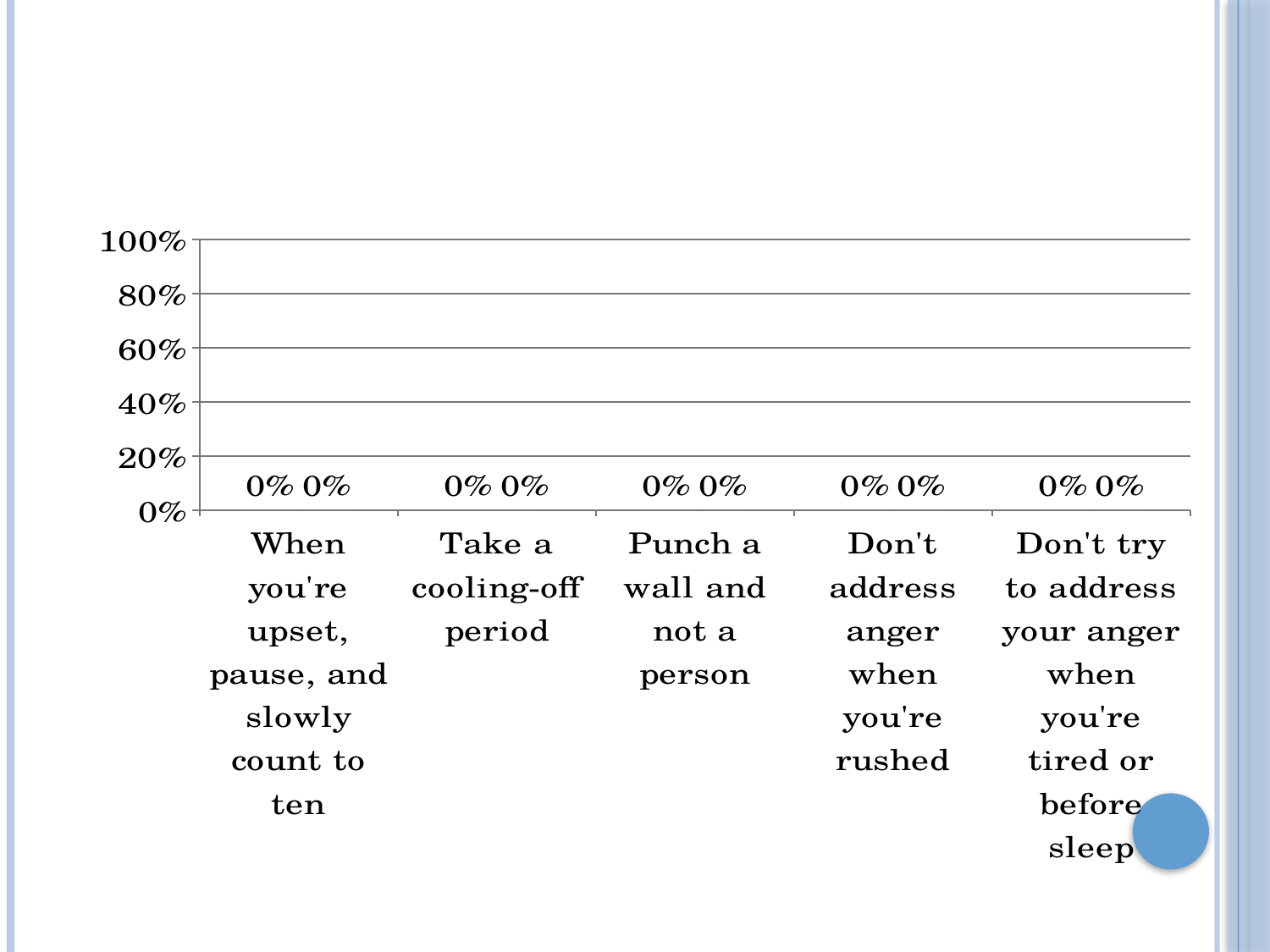

#

### Chart

| Category | 002 | 002-001 |
|---|---|---|
| When you're upset, pause, and slowly count to ten | 0.0 | 0.0 |
| Take a cooling-off period | 0.0 | 0.0 |
| Punch a wall and not a person | 0.0 | 0.0 |
| Don't address anger when you're rushed | 0.0 | 0.0 |
| Don't try to address your anger when you're tired or before sleep | 0.0 | 0.0 |